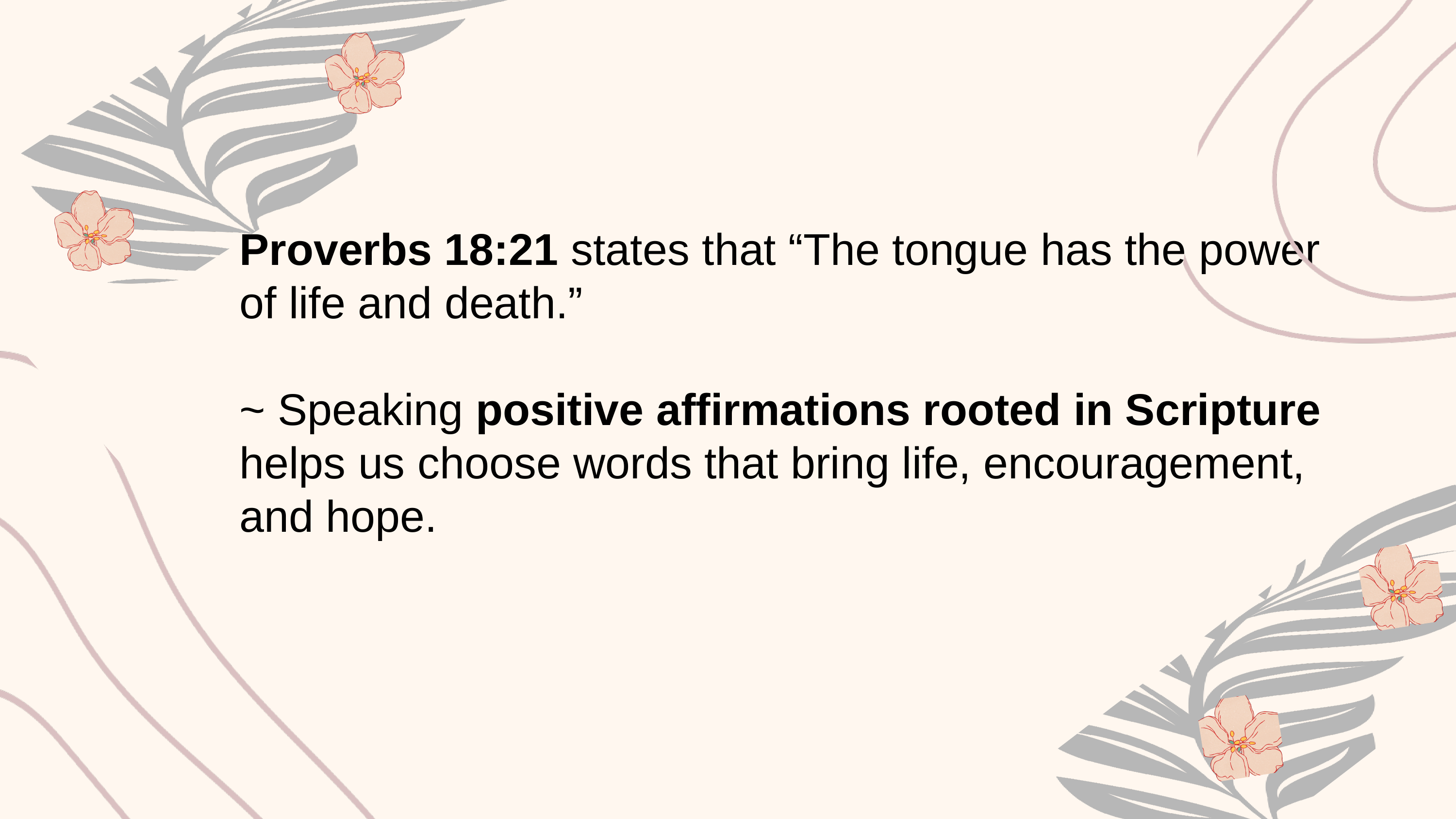

Proverbs 18:21 states that “The tongue has the power of life and death.”

~ Speaking positive affirmations rooted in Scripture helps us choose words that bring life, encouragement, and hope.